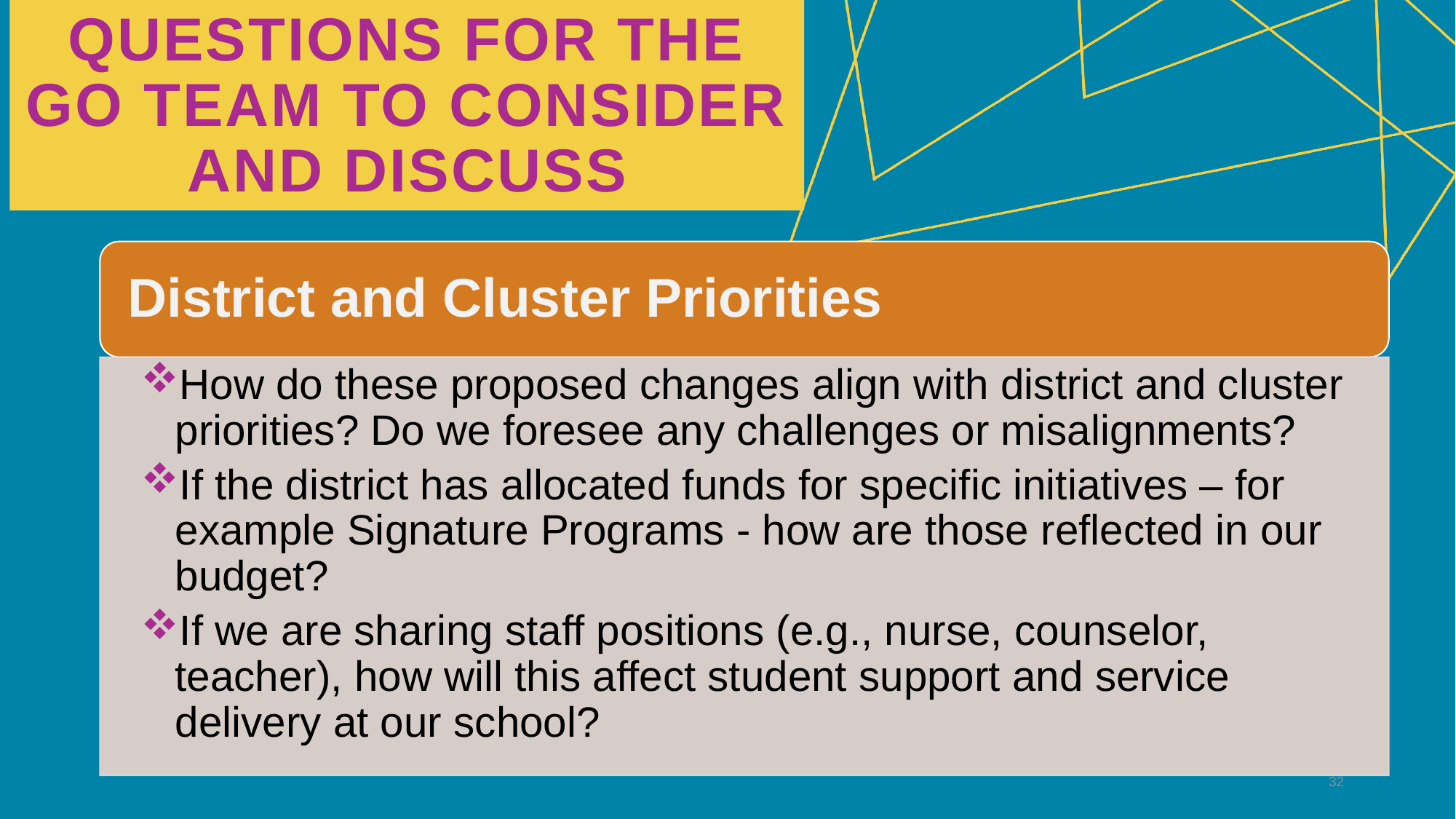

# Questions for the GO Team to Consider and Discuss
District and Cluster Priorities
How do these proposed changes align with district and cluster priorities? Do we foresee any challenges or misalignments?
If the district has allocated funds for specific initiatives – for example Signature Programs - how are those reflected in our budget?
If we are sharing staff positions (e.g., nurse, counselor, teacher), how will this affect student support and service delivery at our school?
32